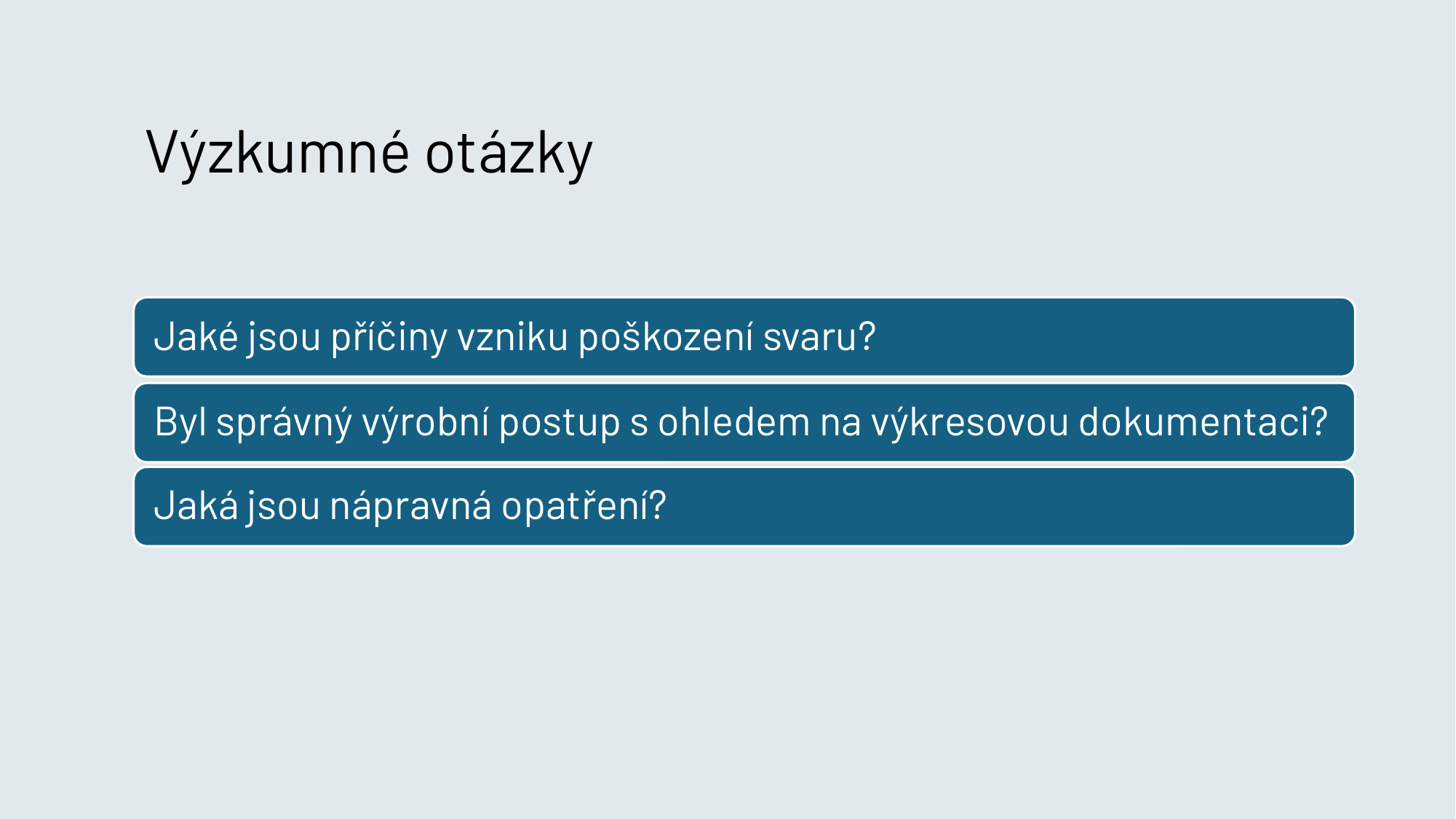

# Výzkumné otázky
Jaké jsou příčiny vzniku poškození svaru?
Byl správný výrobní postup s ohledem na výkresovou dokumentaci?
Jaká jsou nápravná opatření?